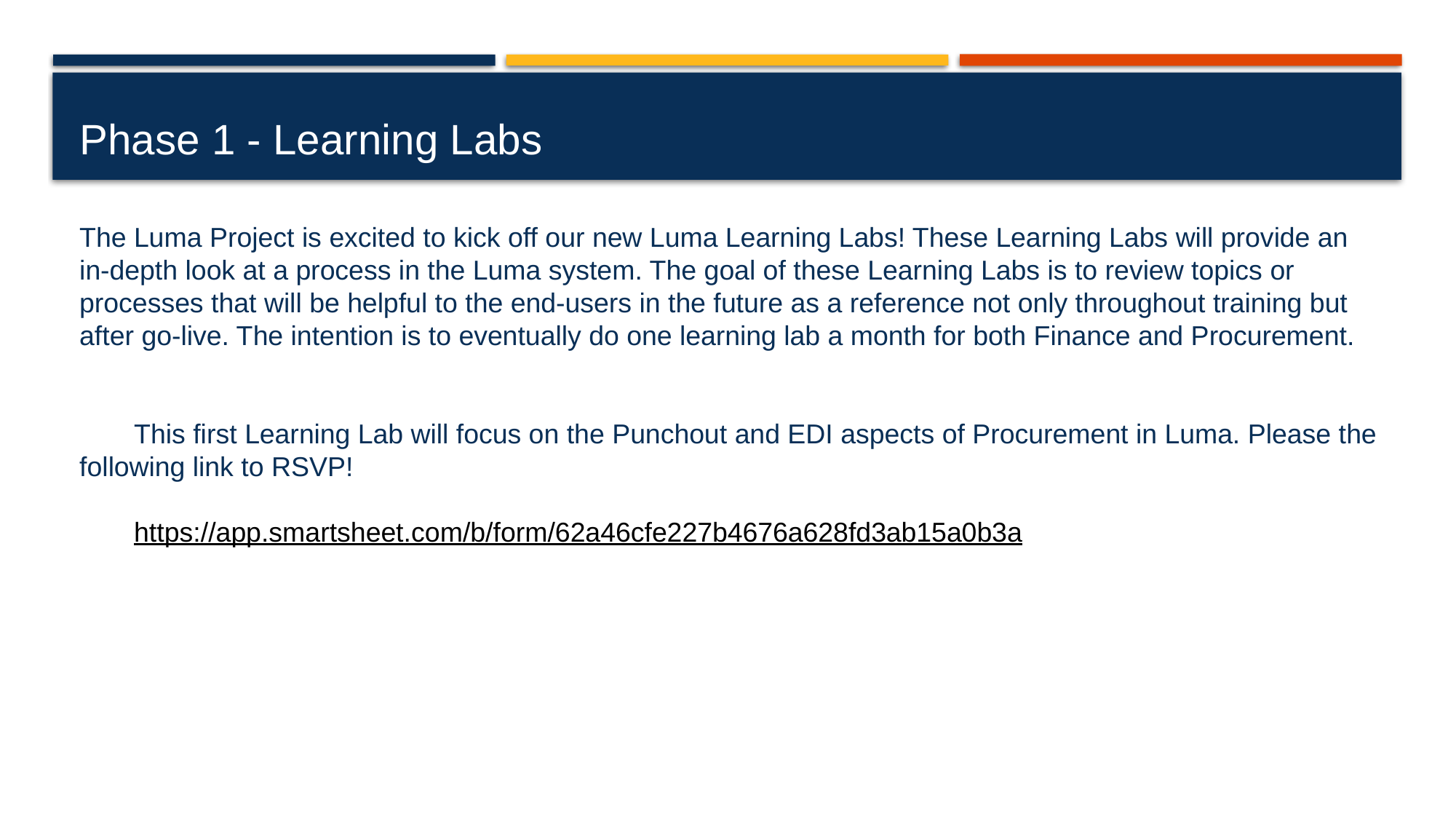

# Phase 1 - Learning Labs
The Luma Project is excited to kick off our new Luma Learning Labs! These Learning Labs will provide an in-depth look at a process in the Luma system. The goal of these Learning Labs is to review topics or processes that will be helpful to the end-users in the future as a reference not only throughout training but after go-live. The intention is to eventually do one learning lab a month for both Finance and Procurement.

This first Learning Lab will focus on the Punchout and EDI aspects of Procurement in Luma. Please the following link to RSVP!

https://app.smartsheet.com/b/form/62a46cfe227b4676a628fd3ab15a0b3a